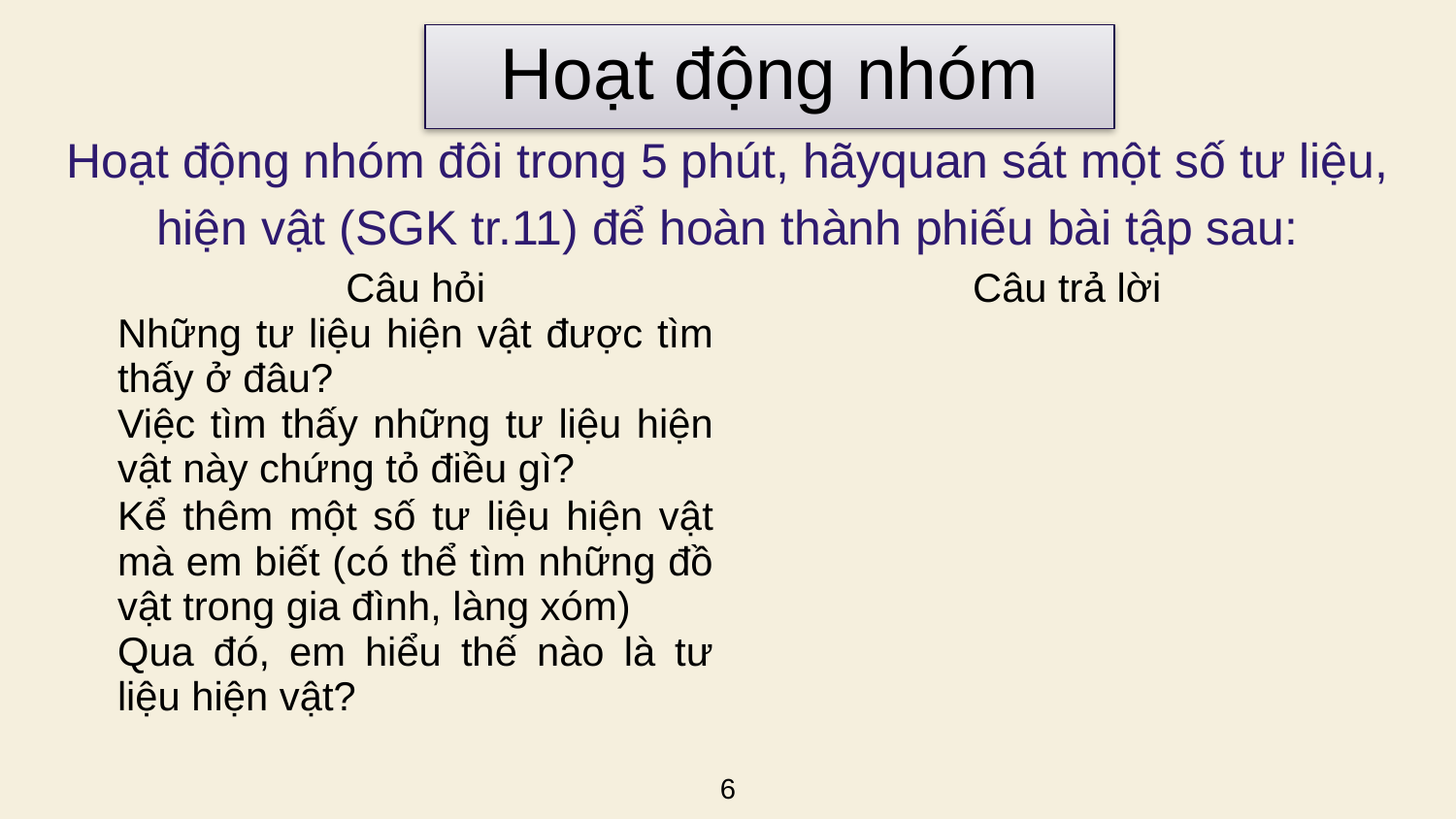

# Hoạt động nhóm
Hoạt động nhóm đôi trong 5 phút, hãyquan sát một số tư liệu, hiện vật (SGK tr.11) để hoàn thành phiếu bài tập sau:
| Câu hỏi | Câu trả lời |
| --- | --- |
| Những tư liệu hiện vật được tìm thấy ở đâu? |  |
| Việc tìm thấy những tư liệu hiện vật này chứng tỏ điều gì? |  |
| Kể thêm một số tư liệu hiện vật mà em biết (có thể tìm những đồ vật trong gia đình, làng xóm) |  |
| Qua đó, em hiểu thế nào là tư liệu hiện vật? |  |
6